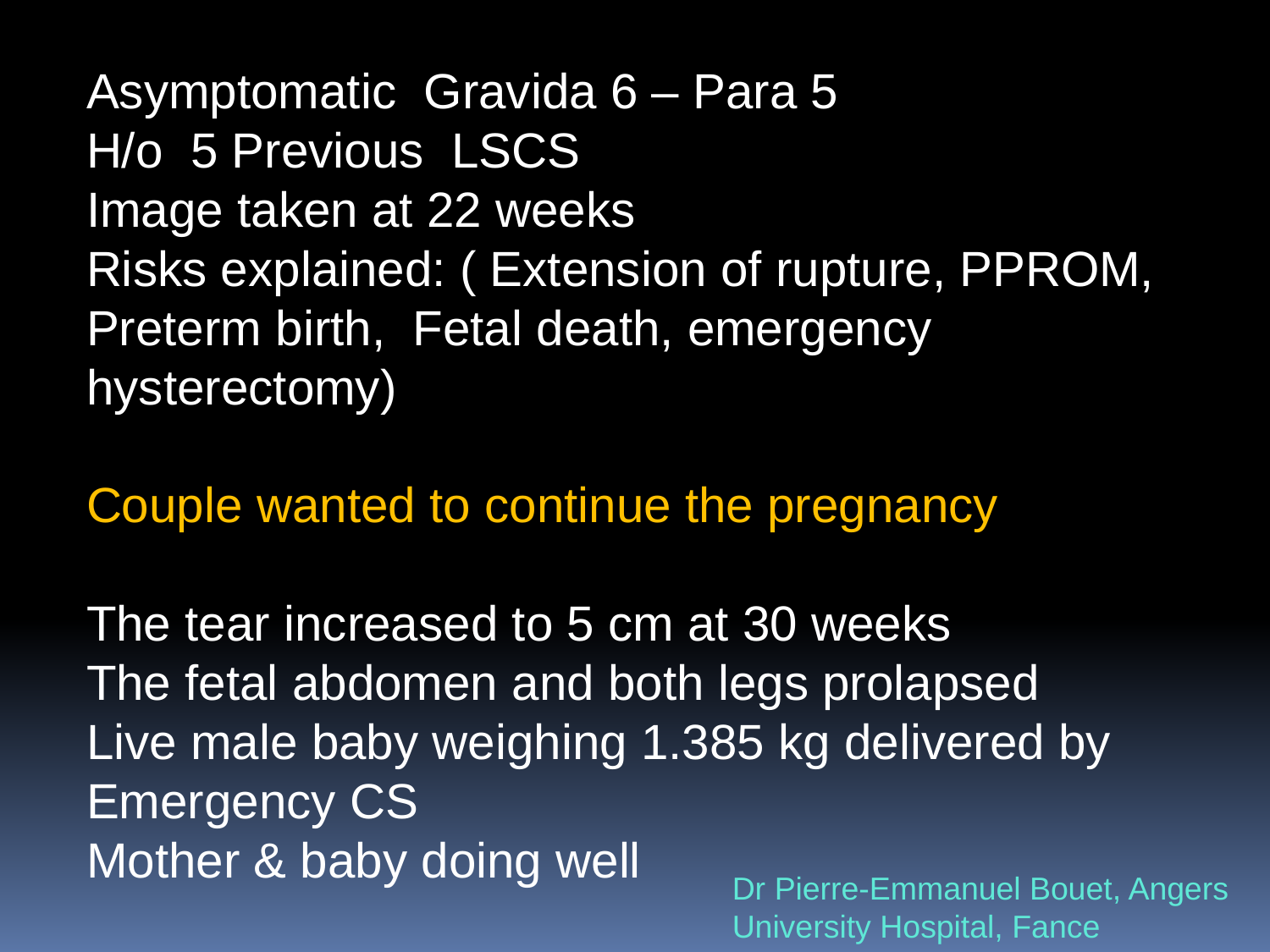

Asymptomatic  Gravida 6 – Para 5
H/o  5 Previous  LSCS
Image taken at 22 weeks
Risks explained: ( Extension of rupture, PPROM, Preterm birth,  Fetal death, emergency hysterectomy)

Couple wanted to continue the pregnancy

The tear increased to 5 cm at 30 weeks
The fetal abdomen and both legs prolapsed
Live male baby weighing 1.385 kg delivered by Emergency CS
Mother & baby doing well

Dr Pierre-Emmanuel Bouet, Angers University Hospital, Fance